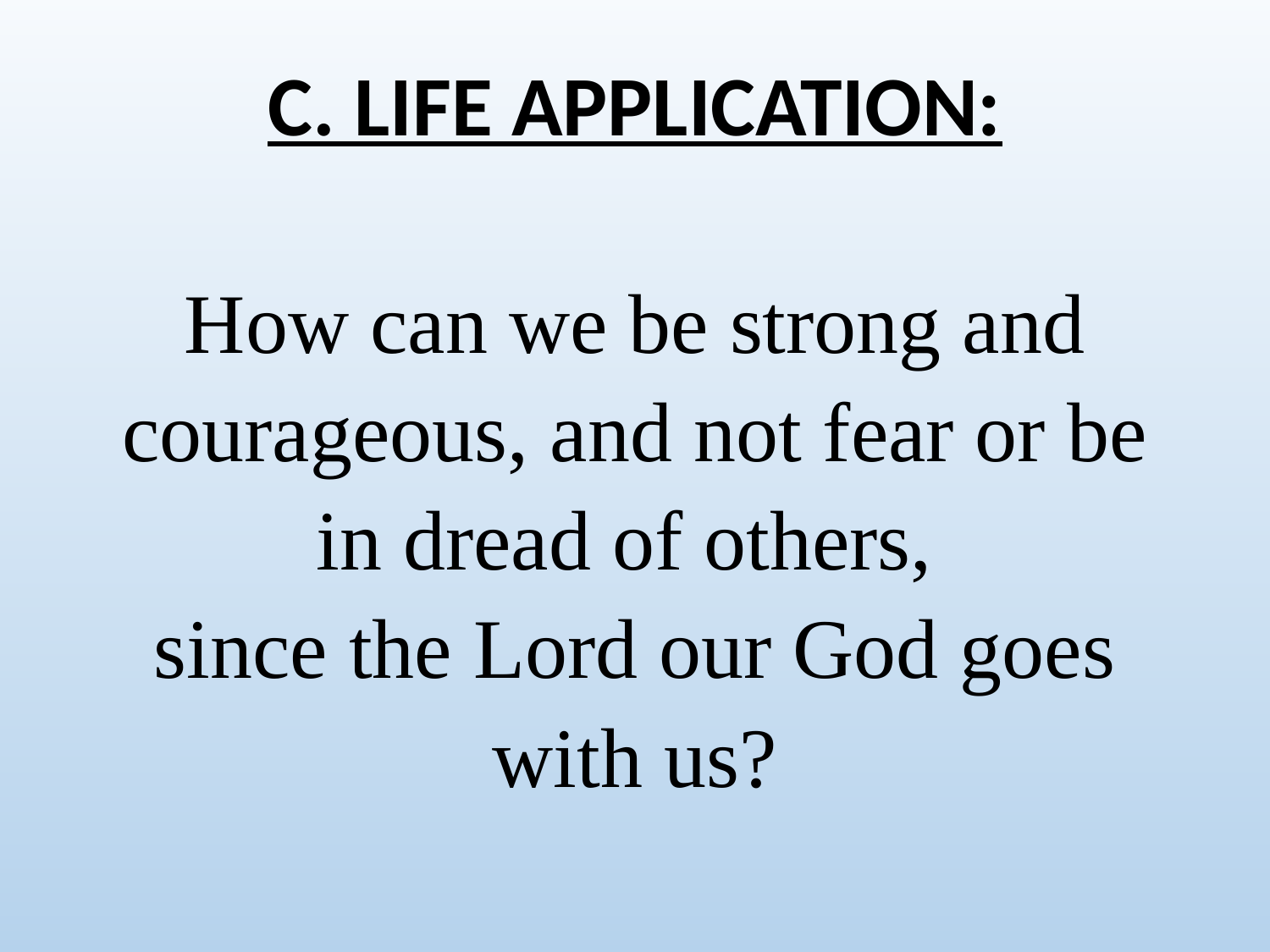

C. LIFE APPLICATION:

How can we be strong and courageous, and not fear or be in dread of others,
since the Lord our God goes with us?